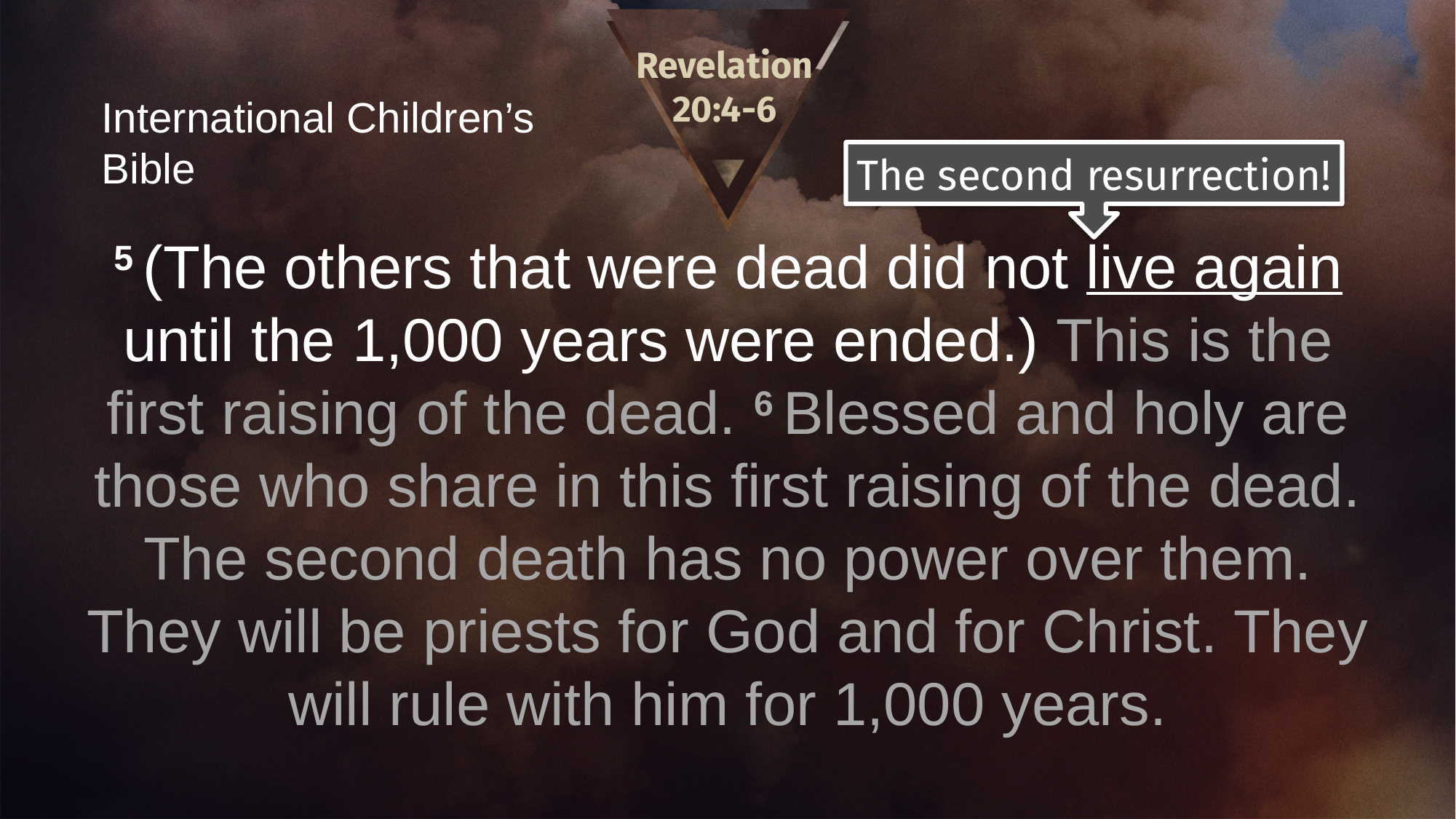

# Revelation 20:4-6
International Children’s Bible
The second resurrection!
5 (The others that were dead did not live again until the 1,000 years were ended.) This is the first raising of the dead. 6 Blessed and holy are those who share in this first raising of the dead. The second death has no power over them. They will be priests for God and for Christ. They will rule with him for 1,000 years.